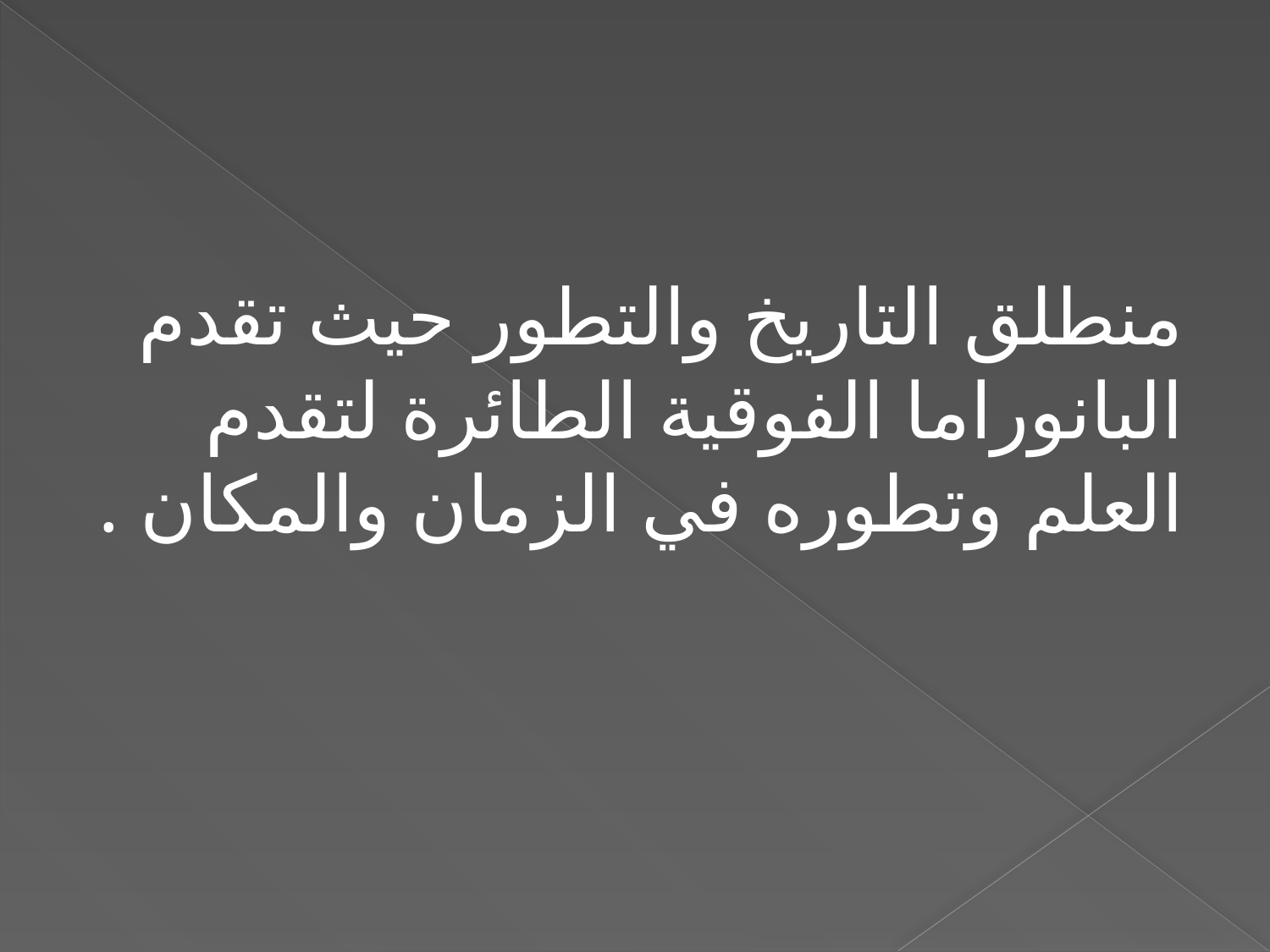

منطلق التاريخ والتطور حيث تقدم البانوراما الفوقية الطائرة لتقدم العلم وتطوره في الزمان والمكان .